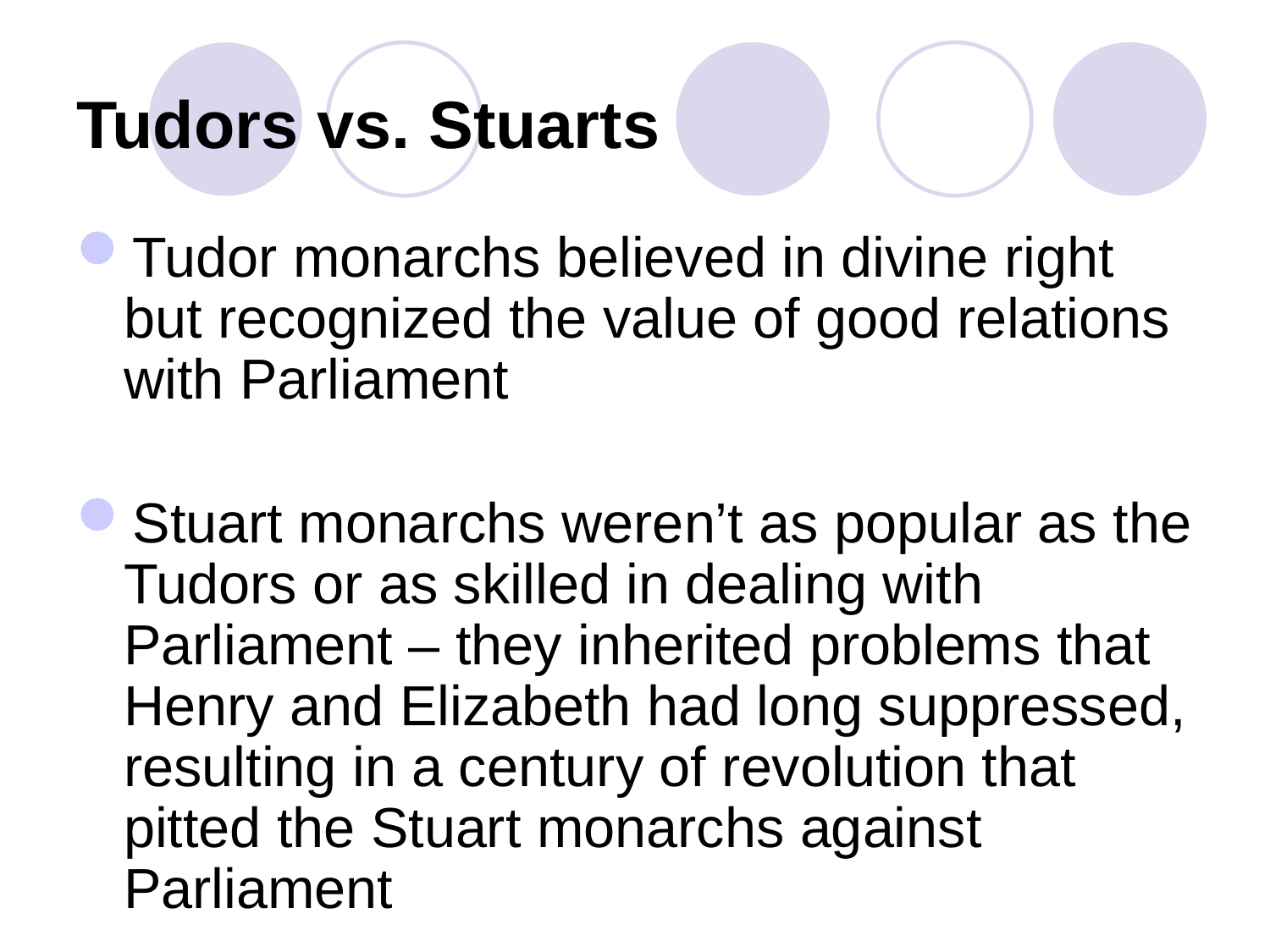

# Tudors vs. Stuarts
Tudor monarchs believed in divine right but recognized the value of good relations with Parliament

Stuart monarchs weren’t as popular as the Tudors or as skilled in dealing with Parliament – they inherited problems that Henry and Elizabeth had long suppressed, resulting in a century of revolution that pitted the Stuart monarchs against Parliament